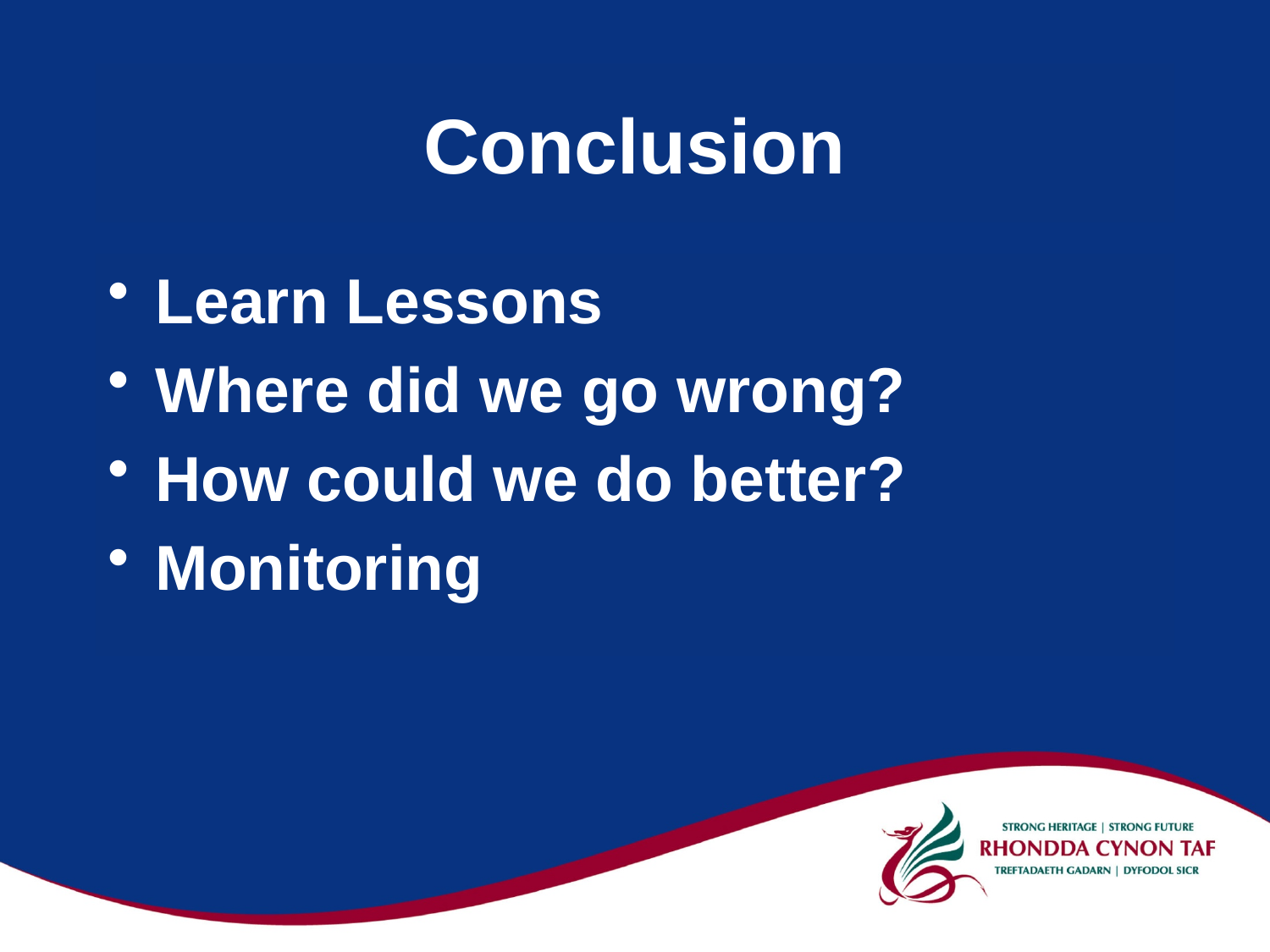

# Conclusion
Learn Lessons
Where did we go wrong?
How could we do better?
Monitoring